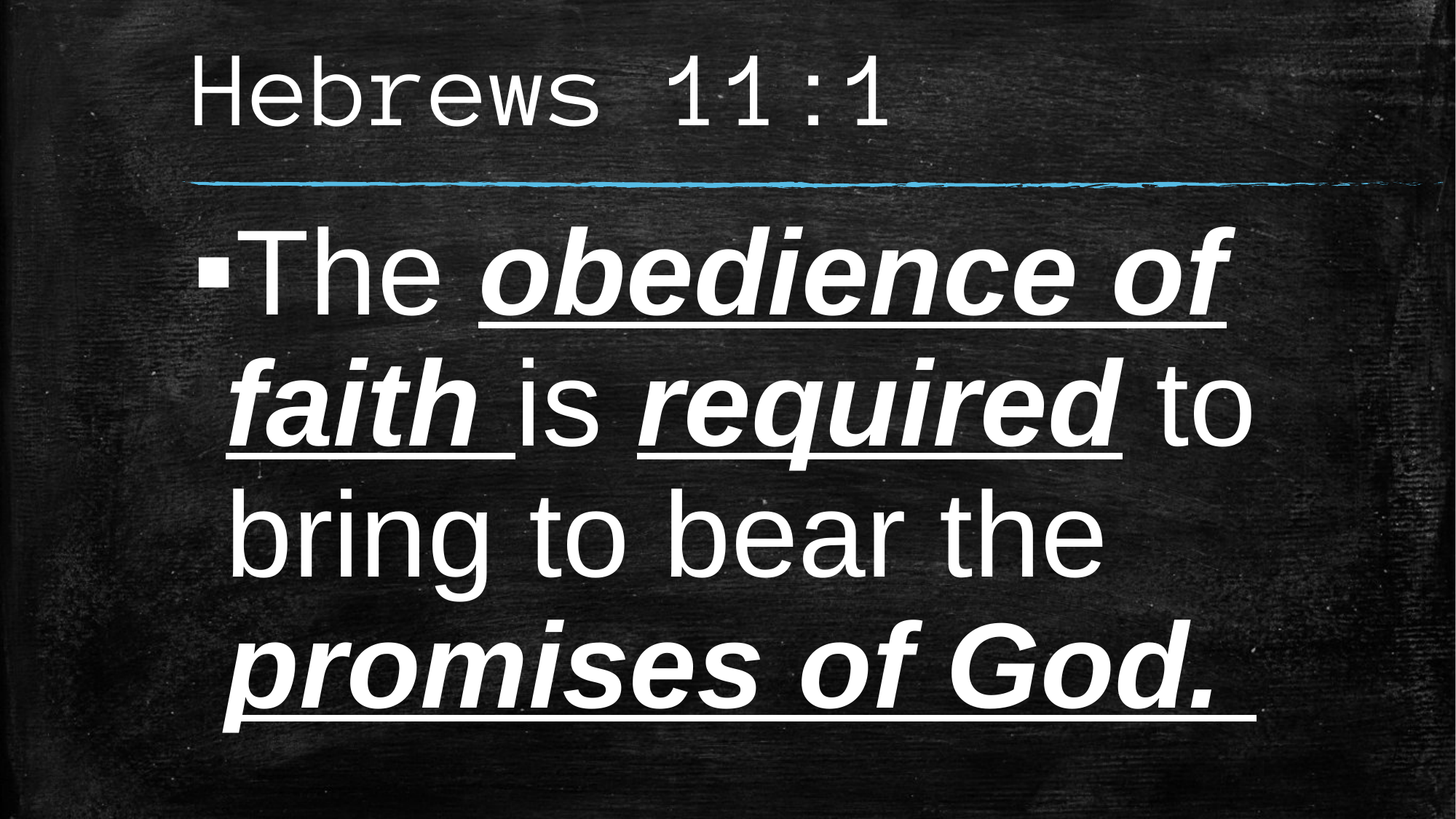

# Hebrews 11:1
The obedience of faith is required to bring to bear the promises of God.